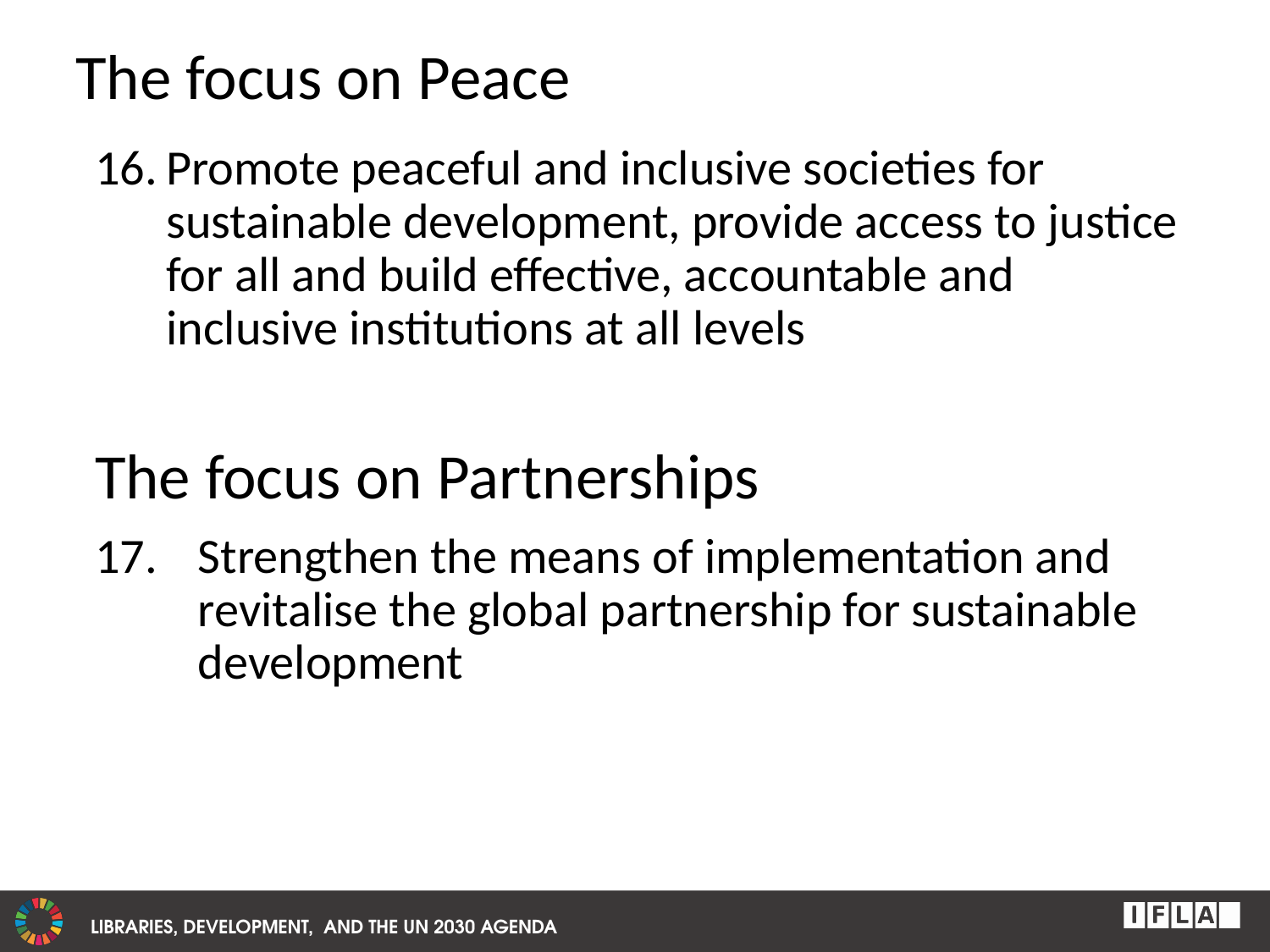

# The focus on Peace
Promote peaceful and inclusive societies for sustainable development, provide access to justice for all and build effective, accountable and inclusive institutions at all levels

The focus on Partnerships
Strengthen the means of implementation and revitalise the global partnership for sustainable development